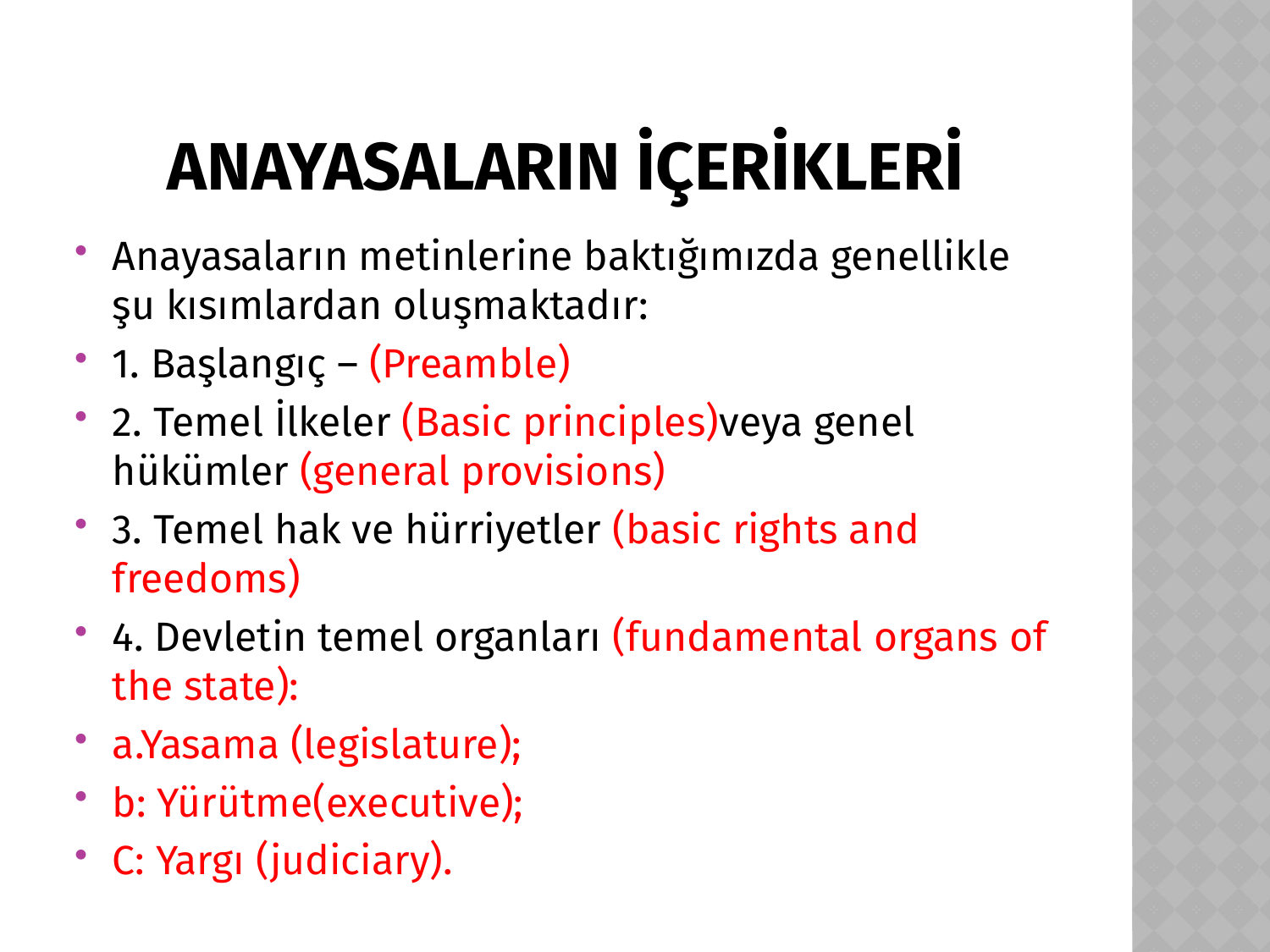

# ANAYASALARIN İÇERİKLERİ
Anayasaların metinlerine baktığımızda genellikle şu kısımlardan oluşmaktadır:
1. Başlangıç – (Preamble)
2. Temel İlkeler (Basic principles)veya genel hükümler (general provisions)
3. Temel hak ve hürriyetler (basic rights and freedoms)
4. Devletin temel organları (fundamental organs of the state):
a.Yasama (legislature);
b: Yürütme(executive);
C: Yargı (judiciary).